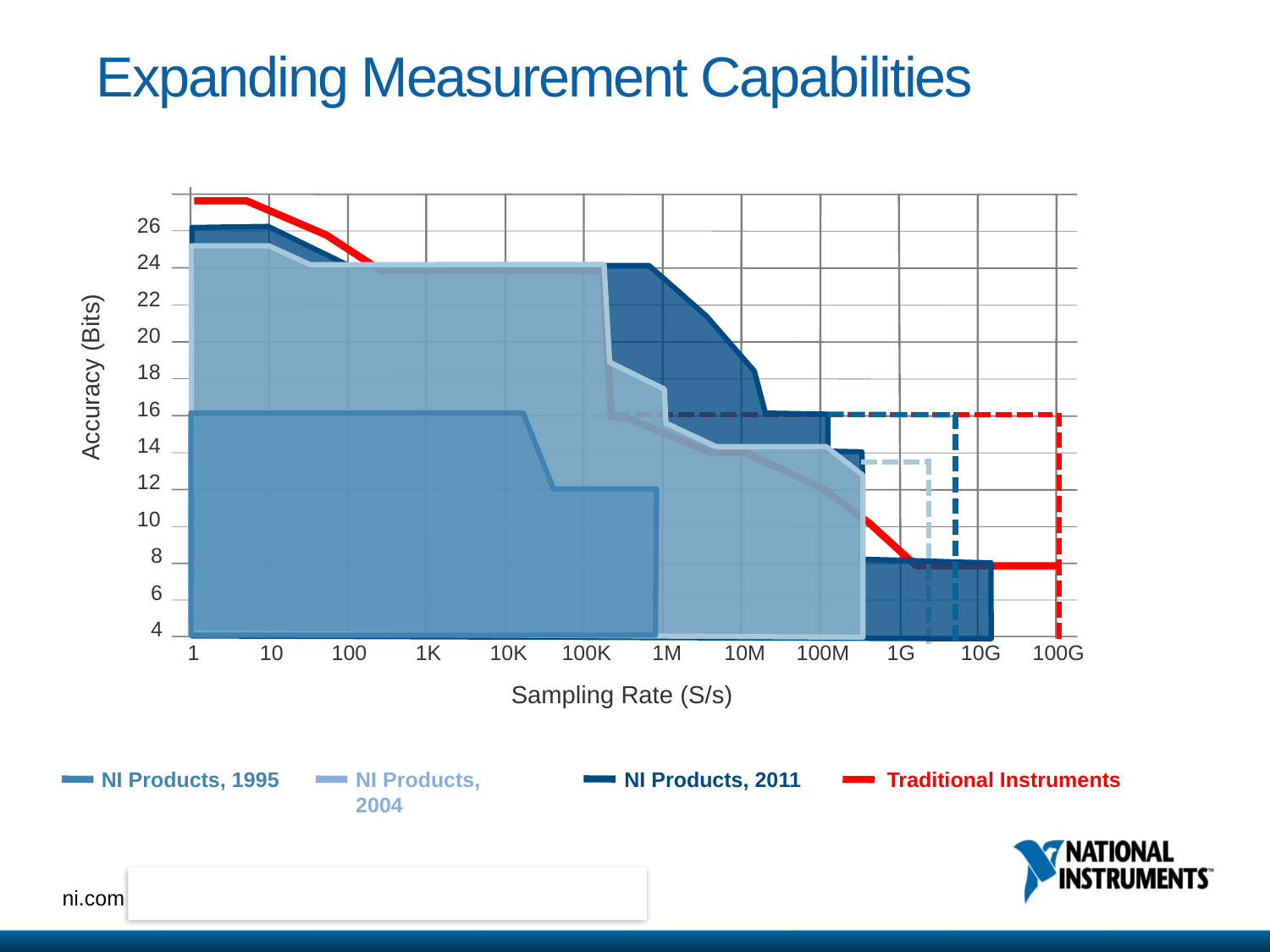

# Expanding Measurement Capabilities

26

24
22
20
Accuracy (Bits)
18
16

14
12
10
8
6
4
1
10
100
1K
10K
100K
1M
10M
100M
1G
10G
100G
Sampling Rate (S/s)
NI Products, 1995
NI Products, 2004
NI Products, 2011
Traditional Instruments